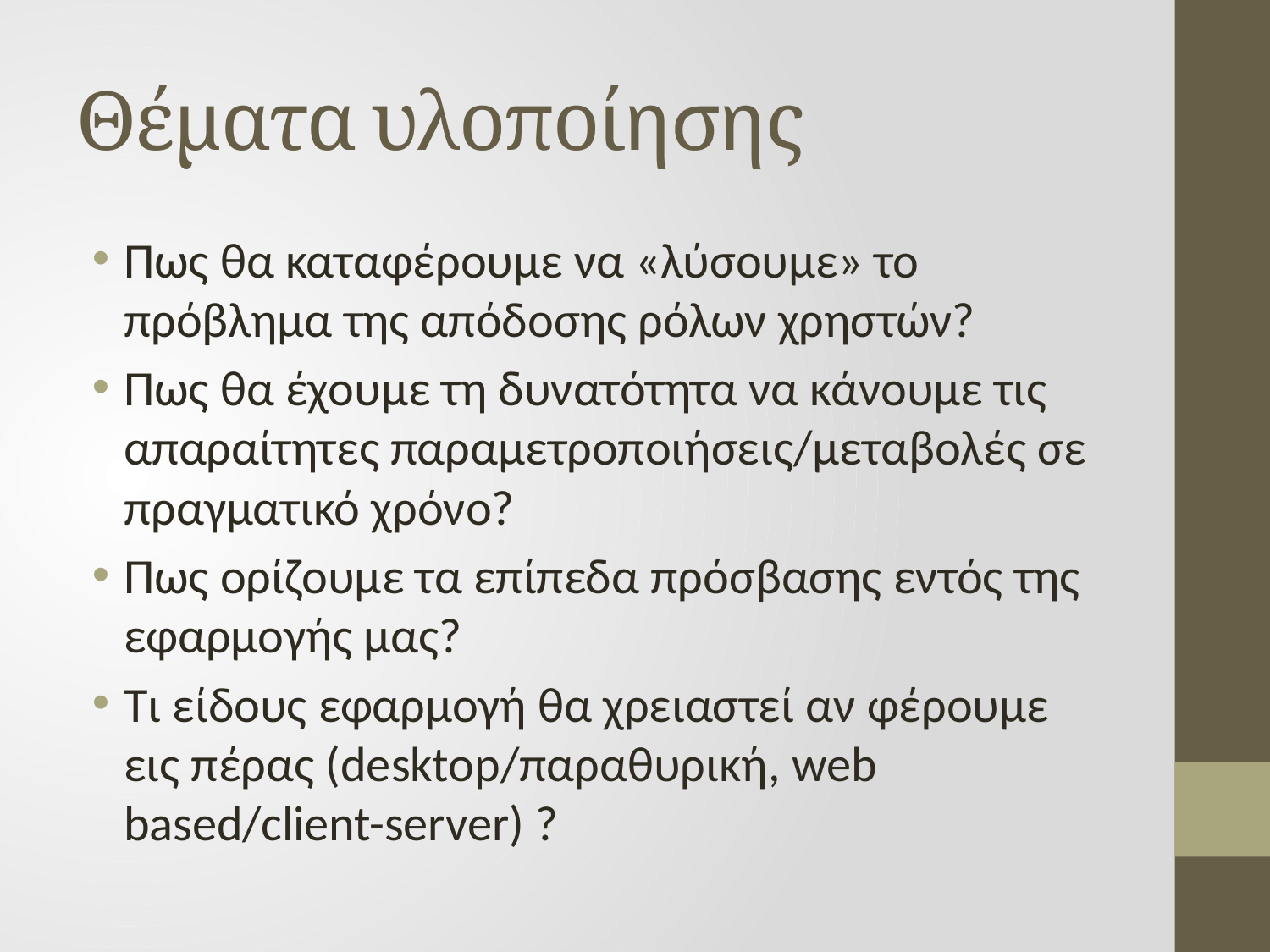

# Θέματα υλοποίησης
Πως θα καταφέρουμε να «λύσουμε» το πρόβλημα της απόδοσης ρόλων χρηστών?
Πως θα έχουμε τη δυνατότητα να κάνουμε τις απαραίτητες παραμετροποιήσεις/μεταβολές σε πραγματικό χρόνο?
Πως ορίζουμε τα επίπεδα πρόσβασης εντός της εφαρμογής μας?
Τι είδους εφαρμογή θα χρειαστεί αν φέρουμε εις πέρας (desktop/παραθυρική, web based/client-server) ?